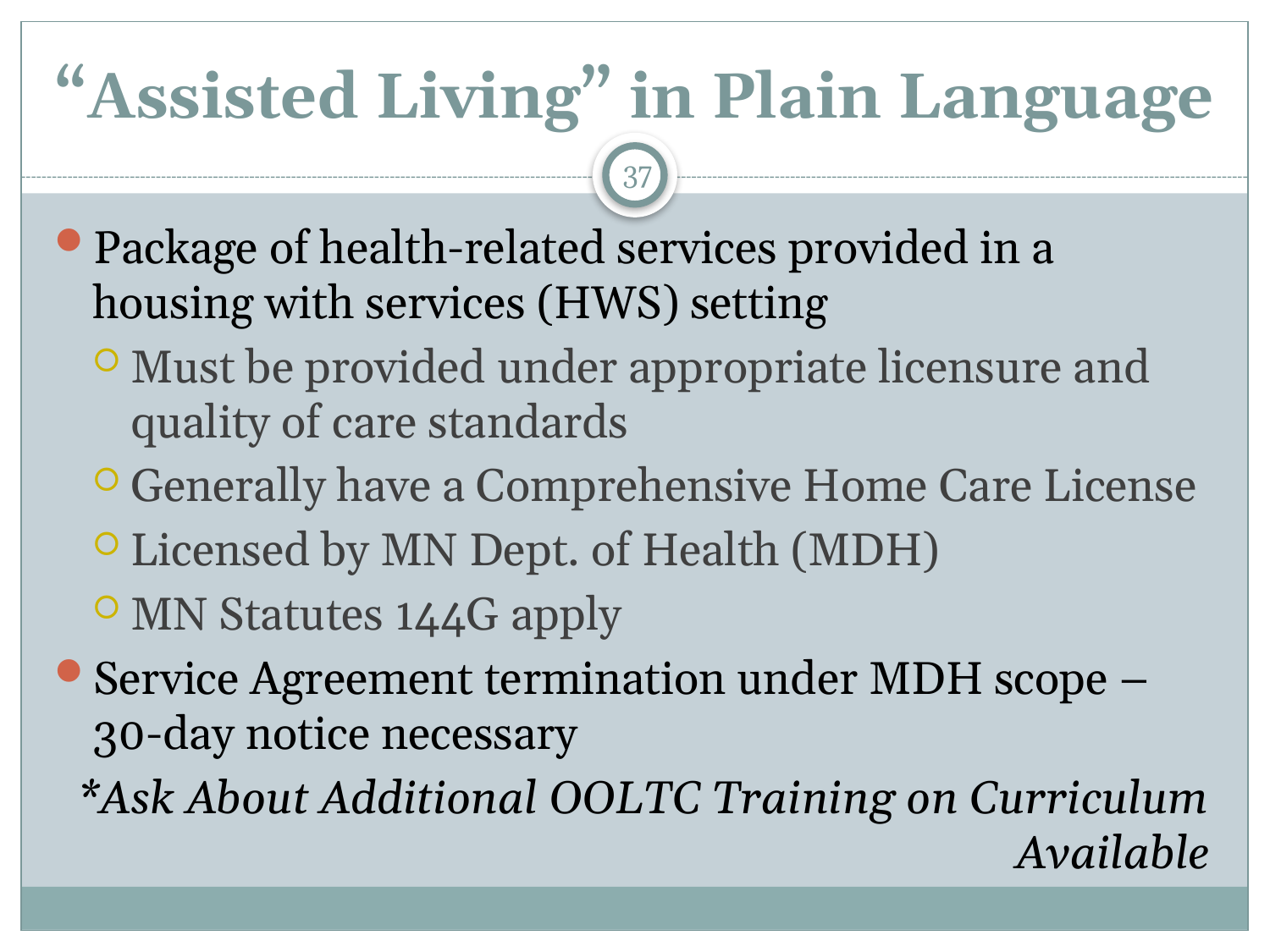

# “Assisted Living” in Plain Language
37
Package of health-related services provided in a housing with services (HWS) setting
Must be provided under appropriate licensure and quality of care standards
Generally have a Comprehensive Home Care License
Licensed by MN Dept. of Health (MDH)
MN Statutes 144G apply
Service Agreement termination under MDH scope – 30-day notice necessary
*Ask About Additional OOLTC Training on Curriculum Available